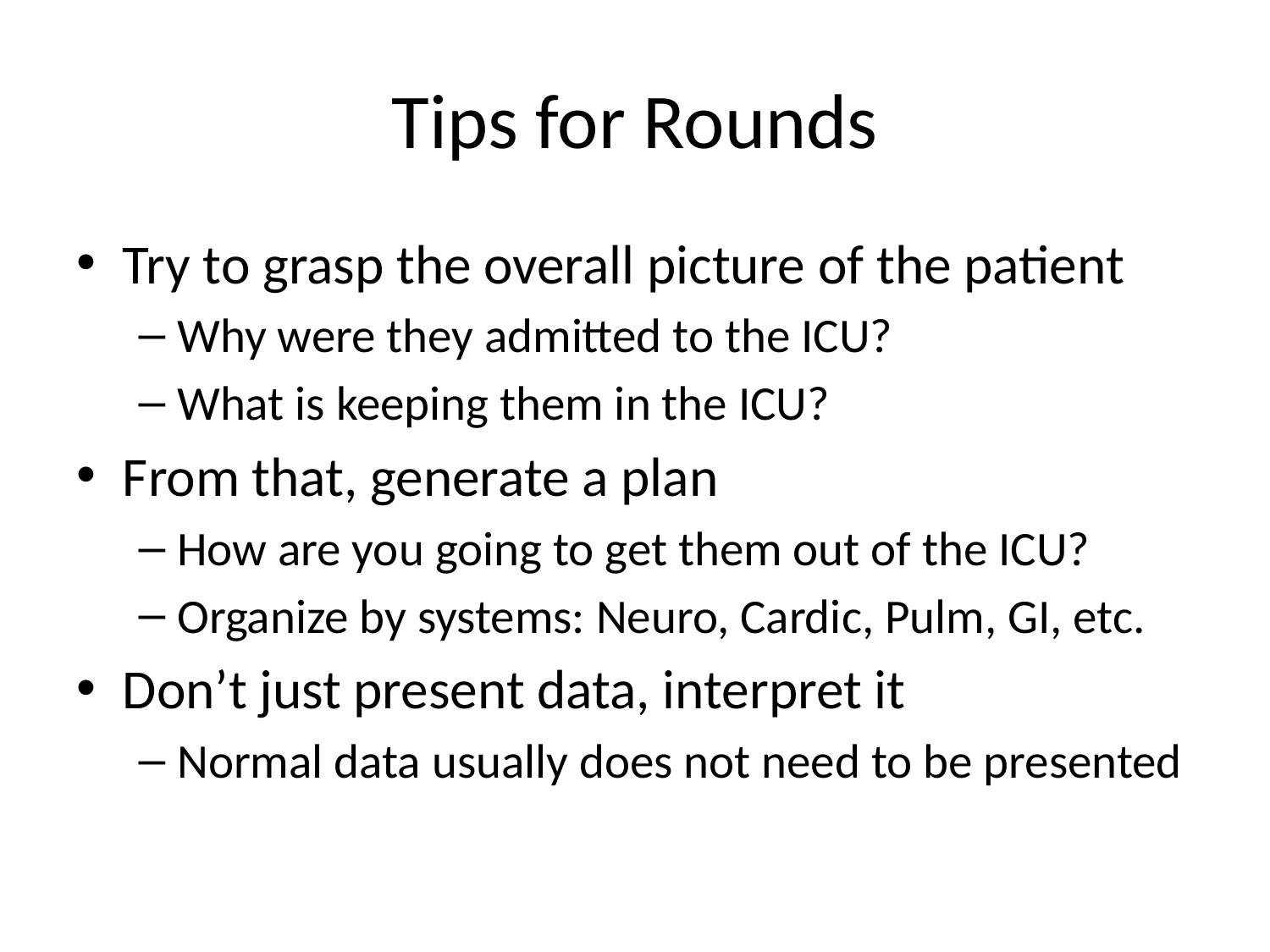

# Tips for Rounds
Try to grasp the overall picture of the patient
Why were they admitted to the ICU?
What is keeping them in the ICU?
From that, generate a plan
How are you going to get them out of the ICU?
Organize by systems: Neuro, Cardic, Pulm, GI, etc.
Don’t just present data, interpret it
Normal data usually does not need to be presented